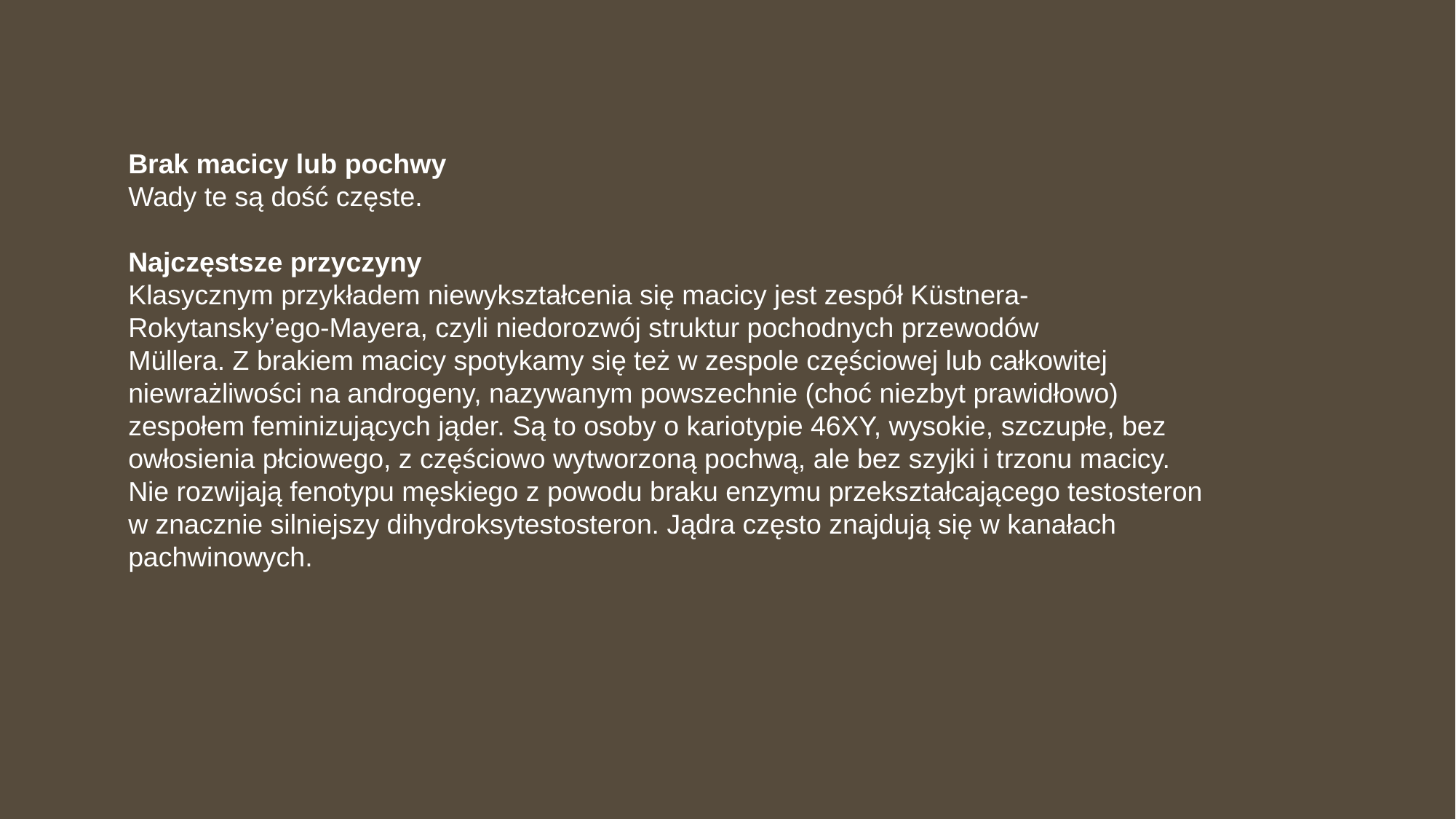

Brak macicy lub pochwy
Wady te są dość częste.

Najczęstsze przyczyny
Klasycznym przykładem niewykształcenia się macicy jest zespół Küstnera-Rokytansky’ego-Mayera, czyli niedorozwój struktur pochodnych przewodów Müllera. Z brakiem macicy spotykamy się też w zespole częściowej lub całkowitej niewrażliwości na androgeny, nazywanym powszechnie (choć niezbyt prawidłowo) zespołem feminizujących jąder. Są to osoby o kariotypie 46XY, wysokie, szczupłe, bez owłosienia płciowego, z częściowo wytworzoną pochwą, ale bez szyjki i trzonu macicy. Nie rozwijają fenotypu męskiego z powodu braku enzymu przekształcającego testosteron w znacznie silniejszy dihydroksytestosteron. Jądra często znajdują się w kanałach pachwinowych.